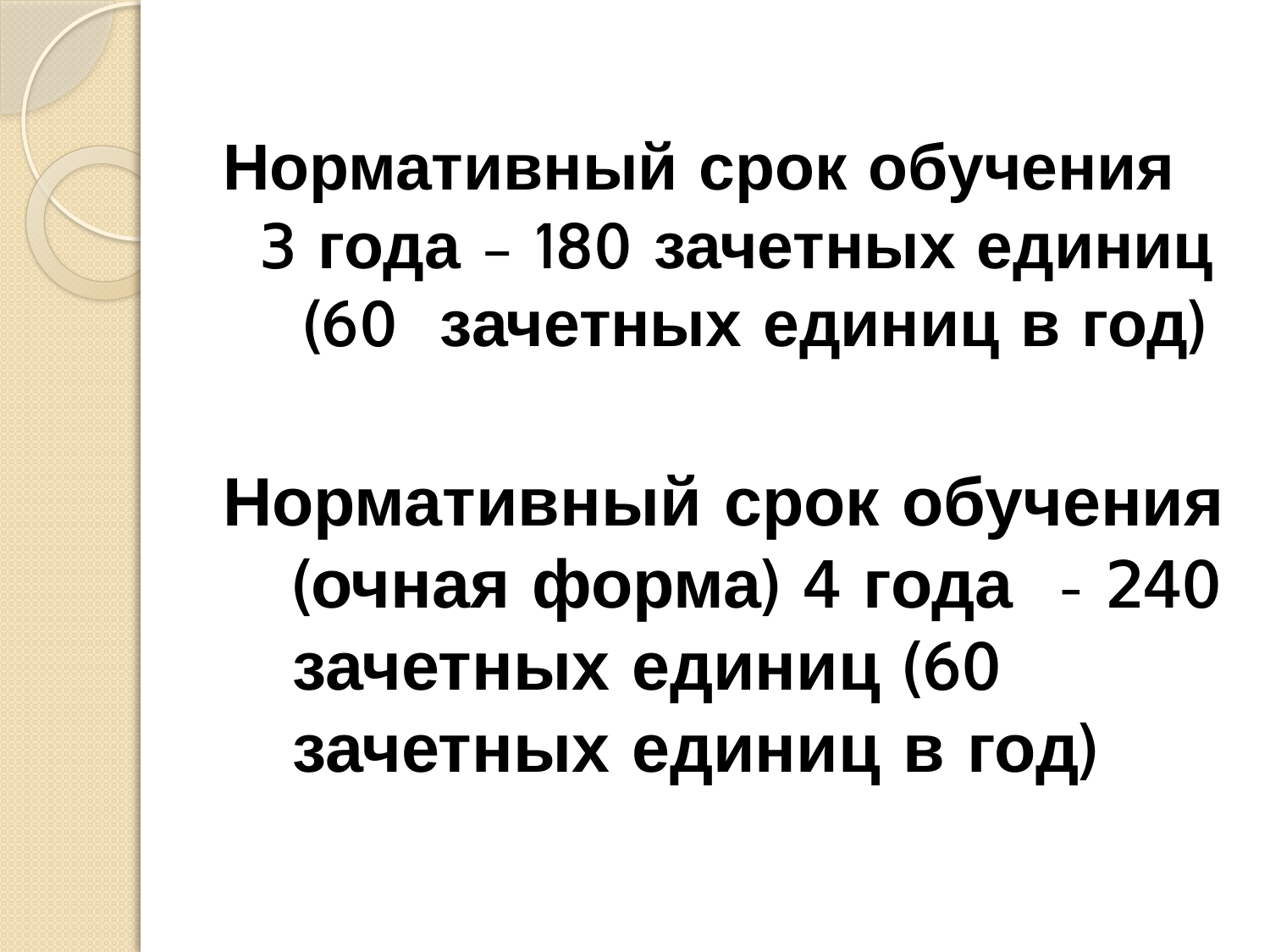

Нормативный срок обучения 3 года – 180 зачетных единиц   (60  зачетных единиц в год)

Нормативный срок обучения (очная форма) 4 года  - 240 зачетных единиц (60 зачетных единиц в год)